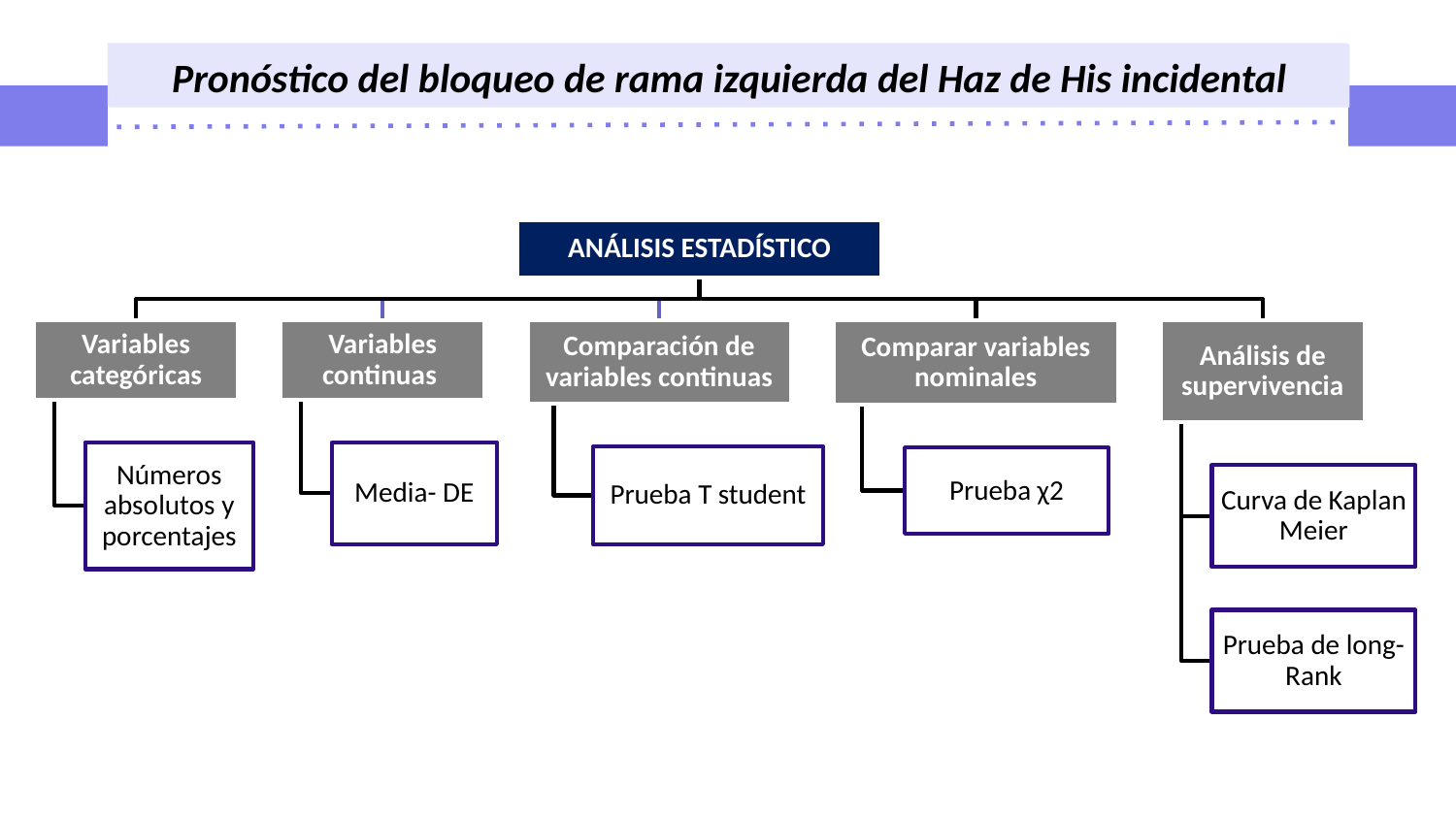

Pronóstico del bloqueo de rama izquierda del Haz de His incidental
Pronóstico del bloqueo de rama izquierda del Haz de His incidental
ANÁLISIS ESTADÍSTICO
Variables categóricas
Números absolutos y porcentajes
Variables continuas
Media- DE
Comparación de variables continuas
Prueba T student
Comparar variables nominales
Prueba χ2
Análisis de supervivencia
Curva de Kaplan Meier
Prueba de long-Rank